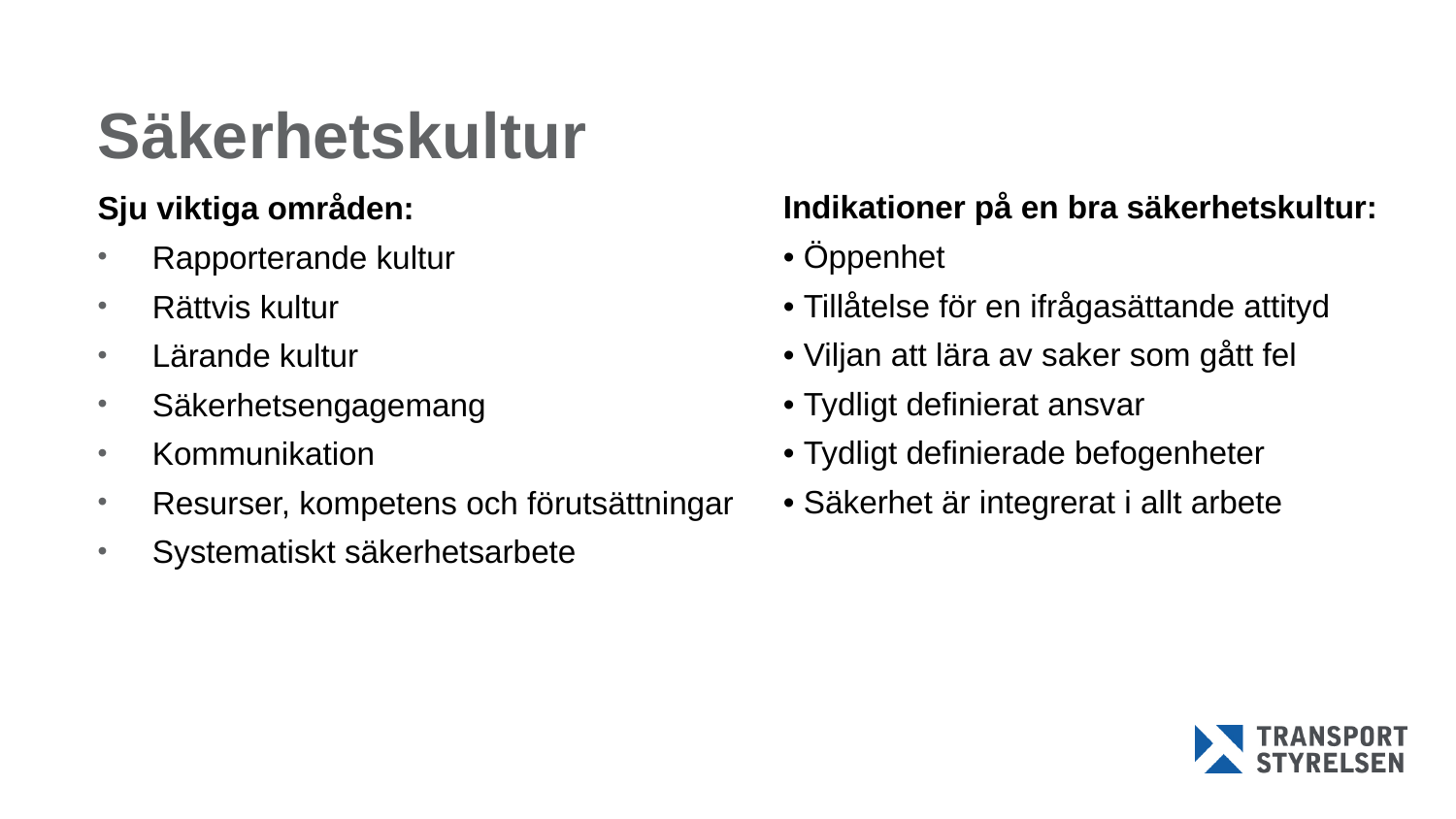

# Säkerhetskultur
Indikationer på en bra säkerhetskultur:
• Öppenhet
• Tillåtelse för en ifrågasättande attityd
• Viljan att lära av saker som gått fel
• Tydligt definierat ansvar
• Tydligt definierade befogenheter
• Säkerhet är integrerat i allt arbete
Sju viktiga områden:
Rapporterande kultur
Rättvis kultur
Lärande kultur
Säkerhetsengagemang
Kommunikation
Resurser, kompetens och förutsättningar
Systematiskt säkerhetsarbete